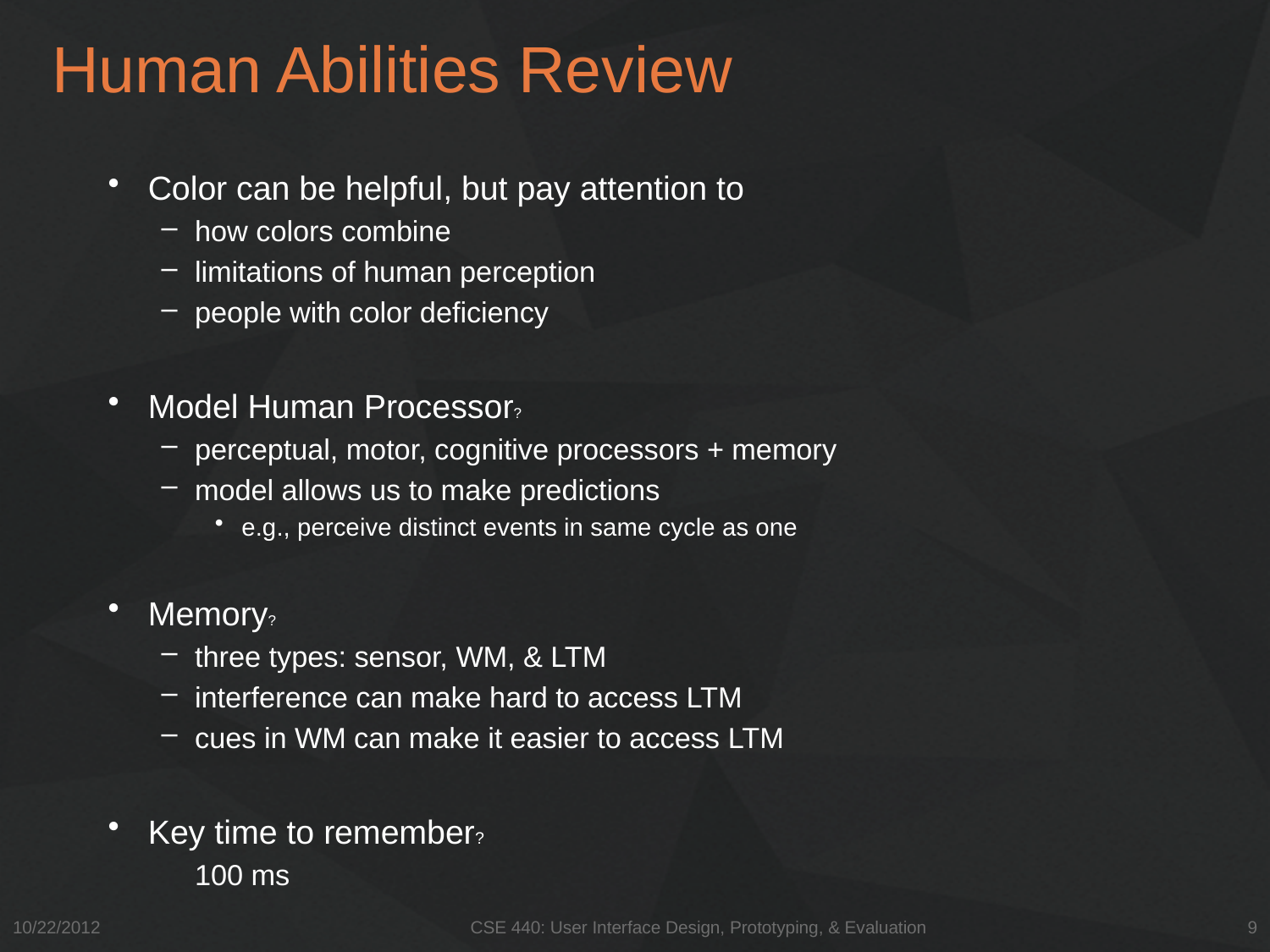

# Human Abilities Review
Color can be helpful, but pay attention to
how colors combine
limitations of human perception
people with color deficiency

Model Human Processor?
perceptual, motor, cognitive processors + memory
model allows us to make predictions
e.g., perceive distinct events in same cycle as one

Memory?
three types: sensor, WM, & LTM
interference can make hard to access LTM
cues in WM can make it easier to access LTM

Key time to remember?
100 ms
9